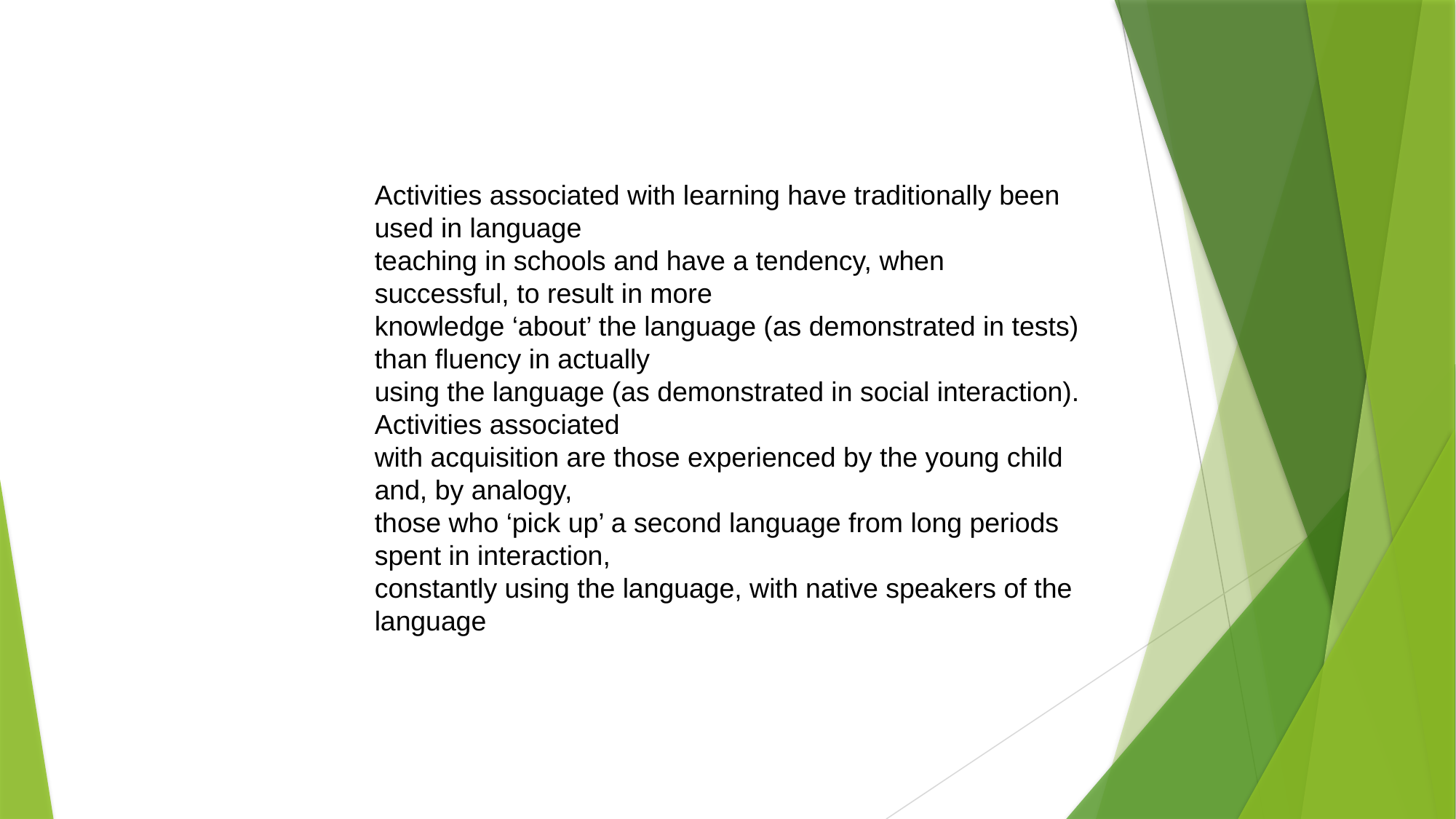

Activities associated with learning have traditionally been used in language
teaching in schools and have a tendency, when successful, to result in more
knowledge ‘about’ the language (as demonstrated in tests) than fluency in actually
using the language (as demonstrated in social interaction). Activities associated
with acquisition are those experienced by the young child and, by analogy,
those who ‘pick up’ a second language from long periods spent in interaction,
constantly using the language, with native speakers of the language